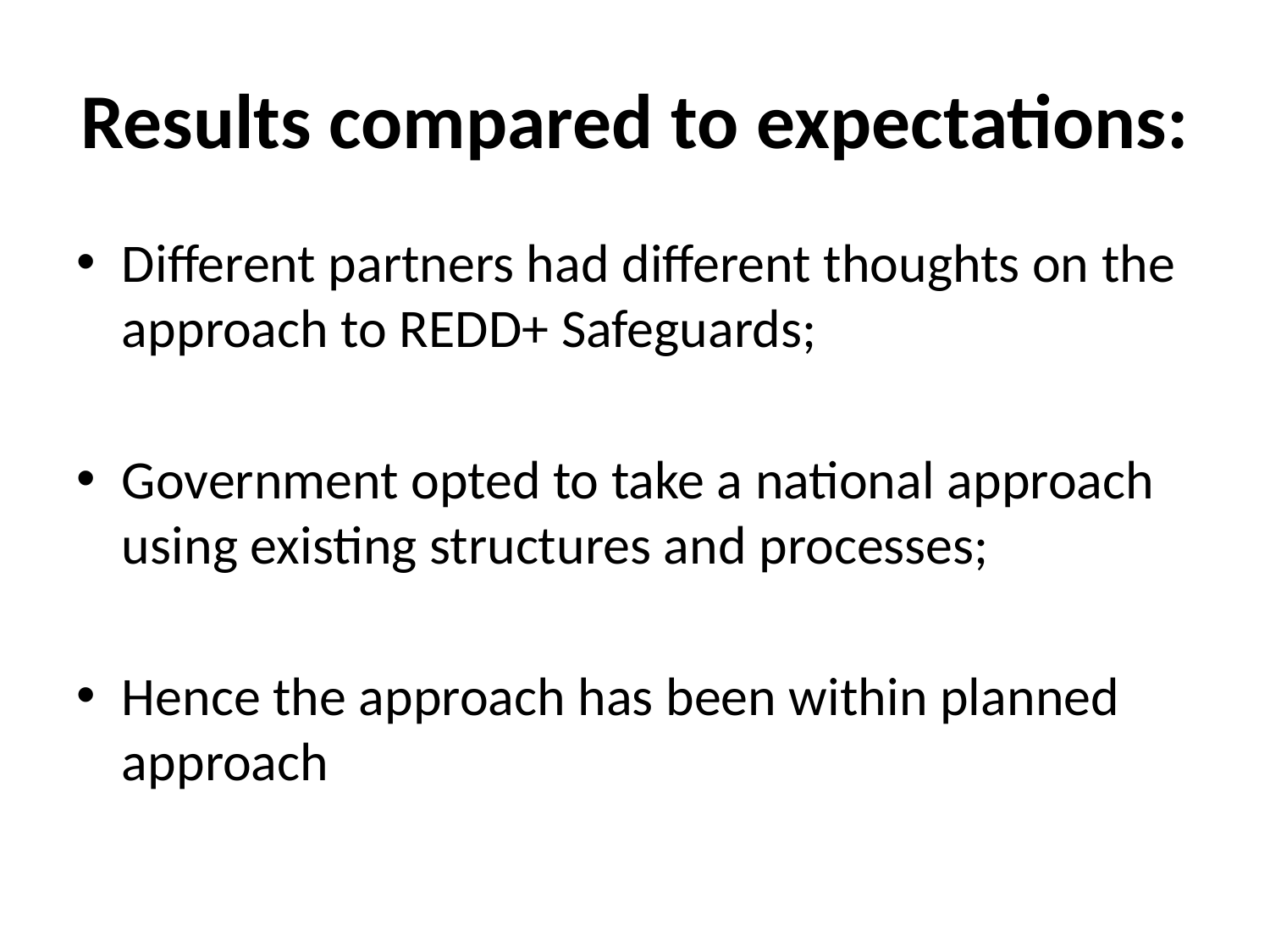

# Results compared to expectations:
Different partners had different thoughts on the approach to REDD+ Safeguards;

Government opted to take a national approach using existing structures and processes;

Hence the approach has been within planned approach